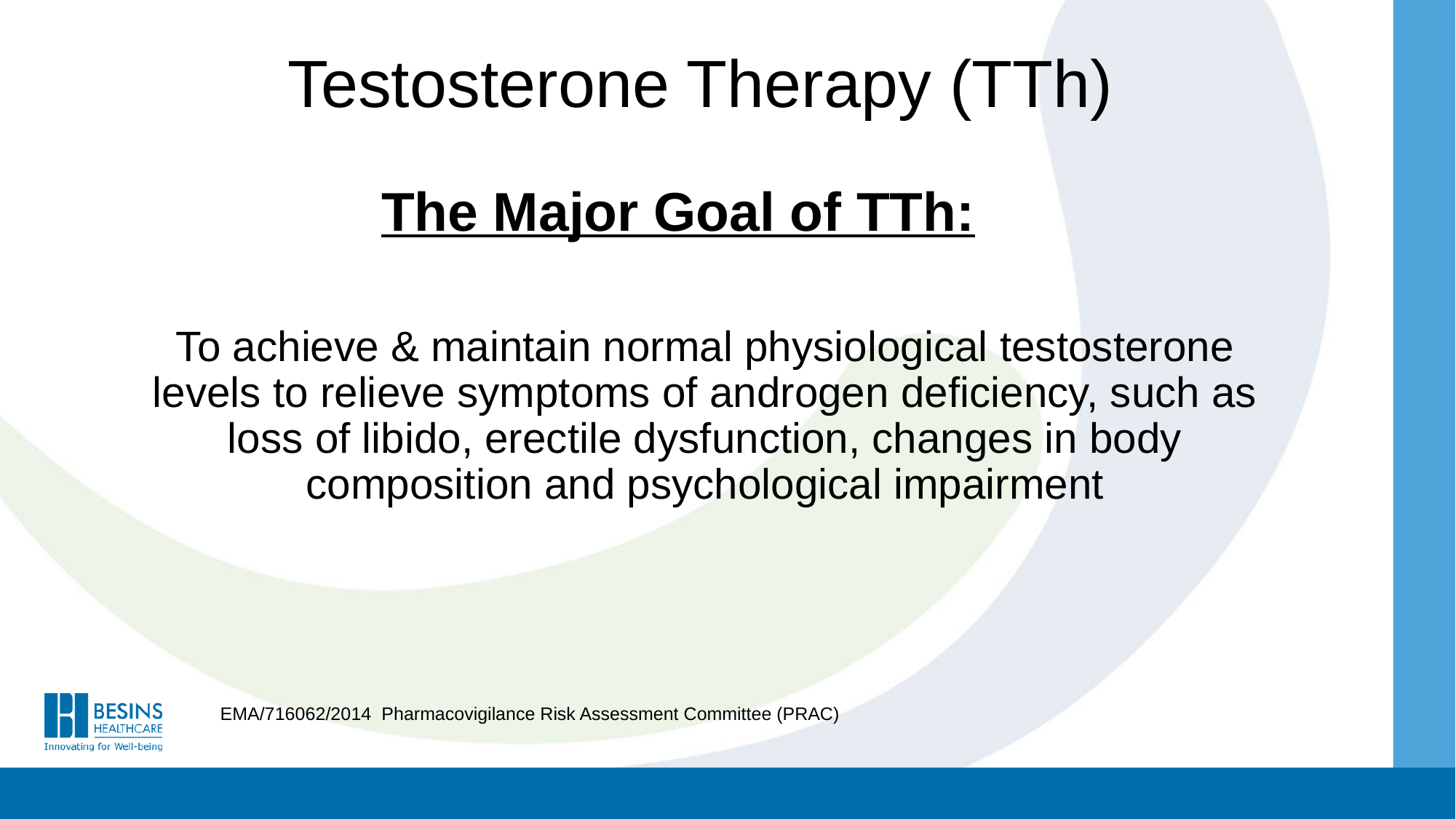

# Testosterone Therapy (TTh)
The Major Goal of TTh:

To achieve & maintain normal physiological testosterone levels to relieve symptoms of androgen deficiency, such as loss of libido, erectile dysfunction, changes in body composition and psychological impairment
EMA/716062/2014  Pharmacovigilance Risk Assessment Committee (PRAC)